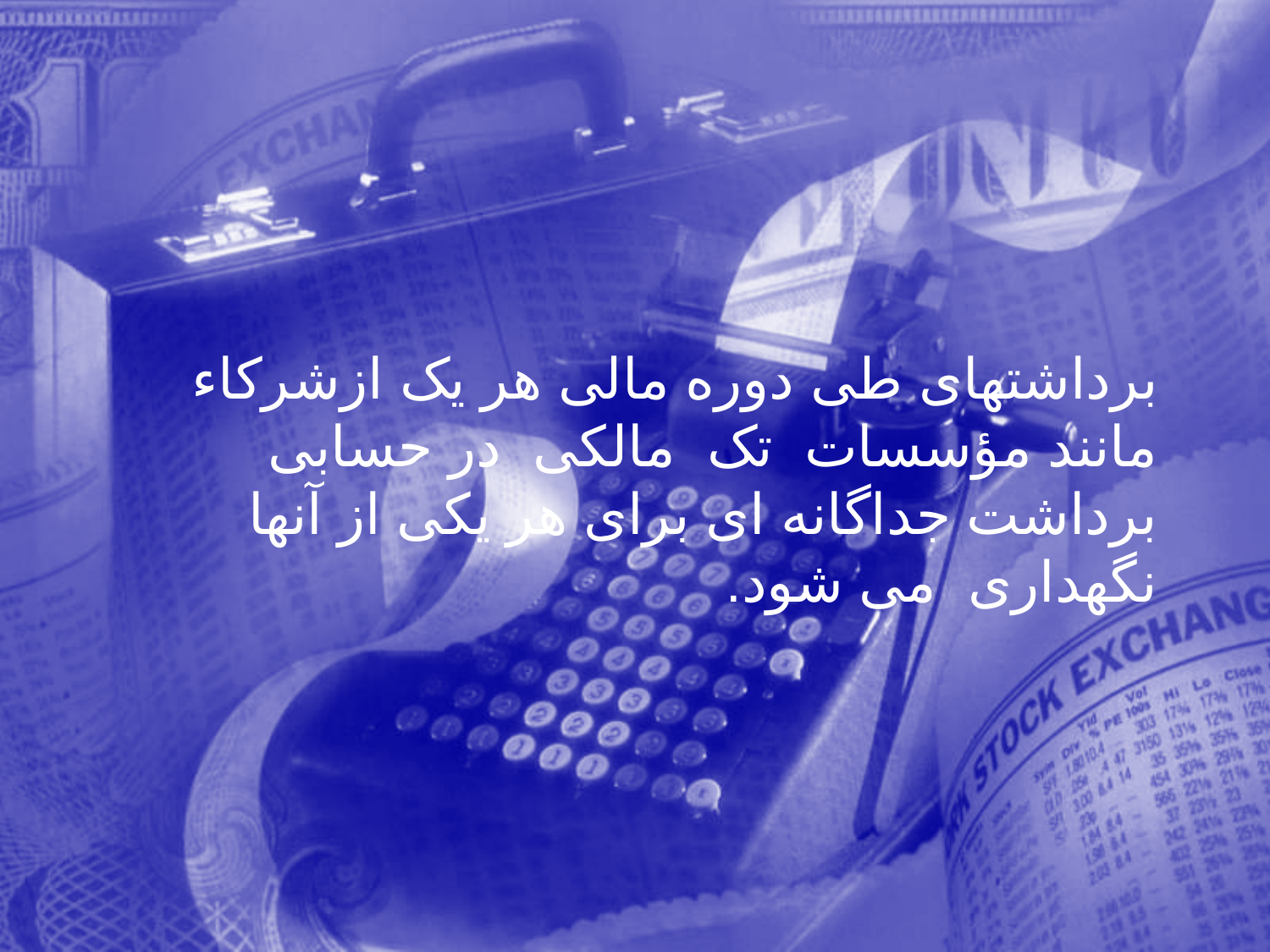

برداشتهای طی دوره مالی هر يک ازشركاء مانند مؤسسات  تک  مالكی  در حسابی  برداشت جداگانه ای برای هر يكی از آنها نگهداری  می شود.
153